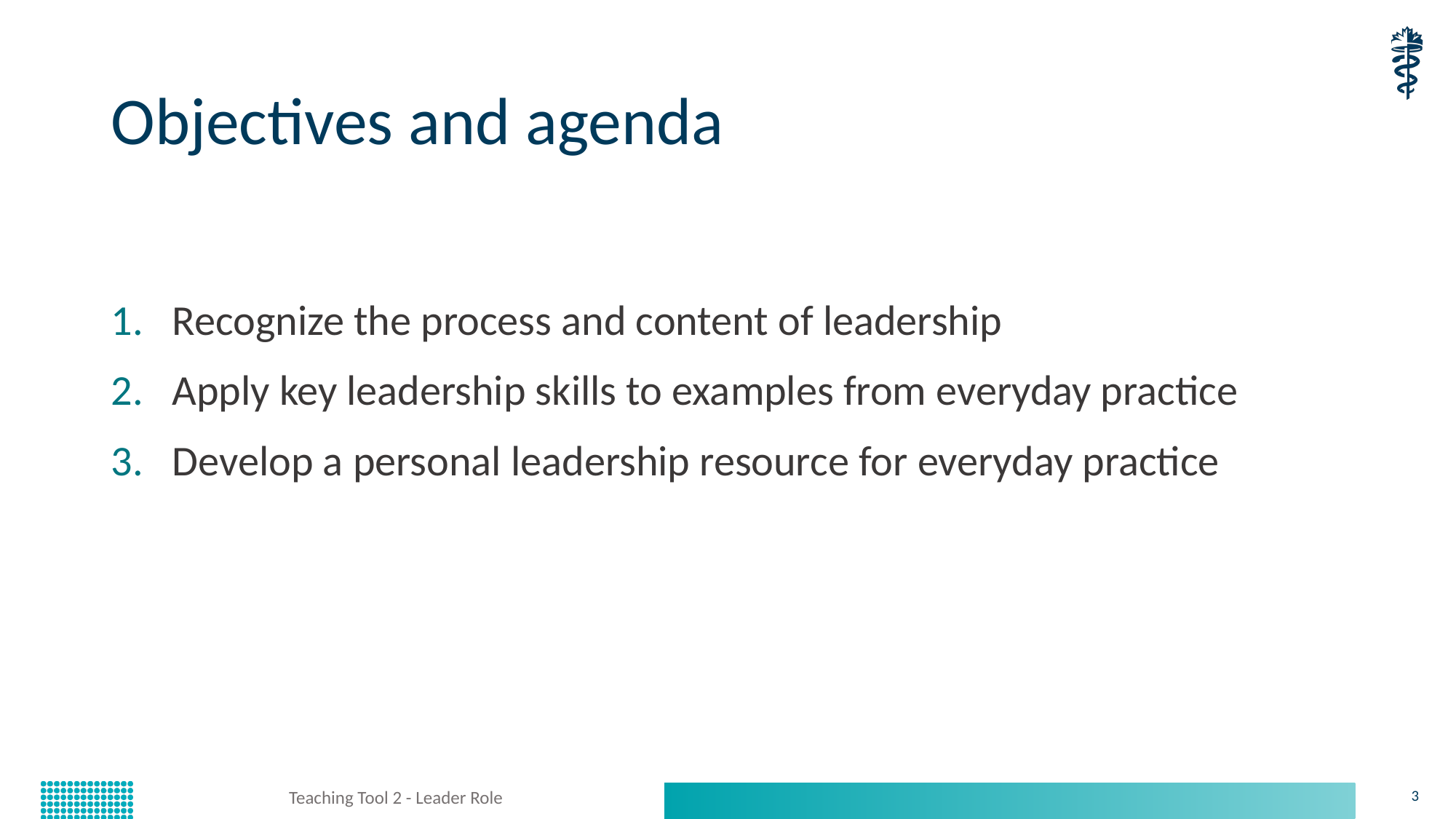

# Objectives and agenda

Recognize the process and content of leadership
Apply key leadership skills to examples from everyday practice
Develop a personal leadership resource for everyday practice
Teaching Tool 2 - Leader Role
3